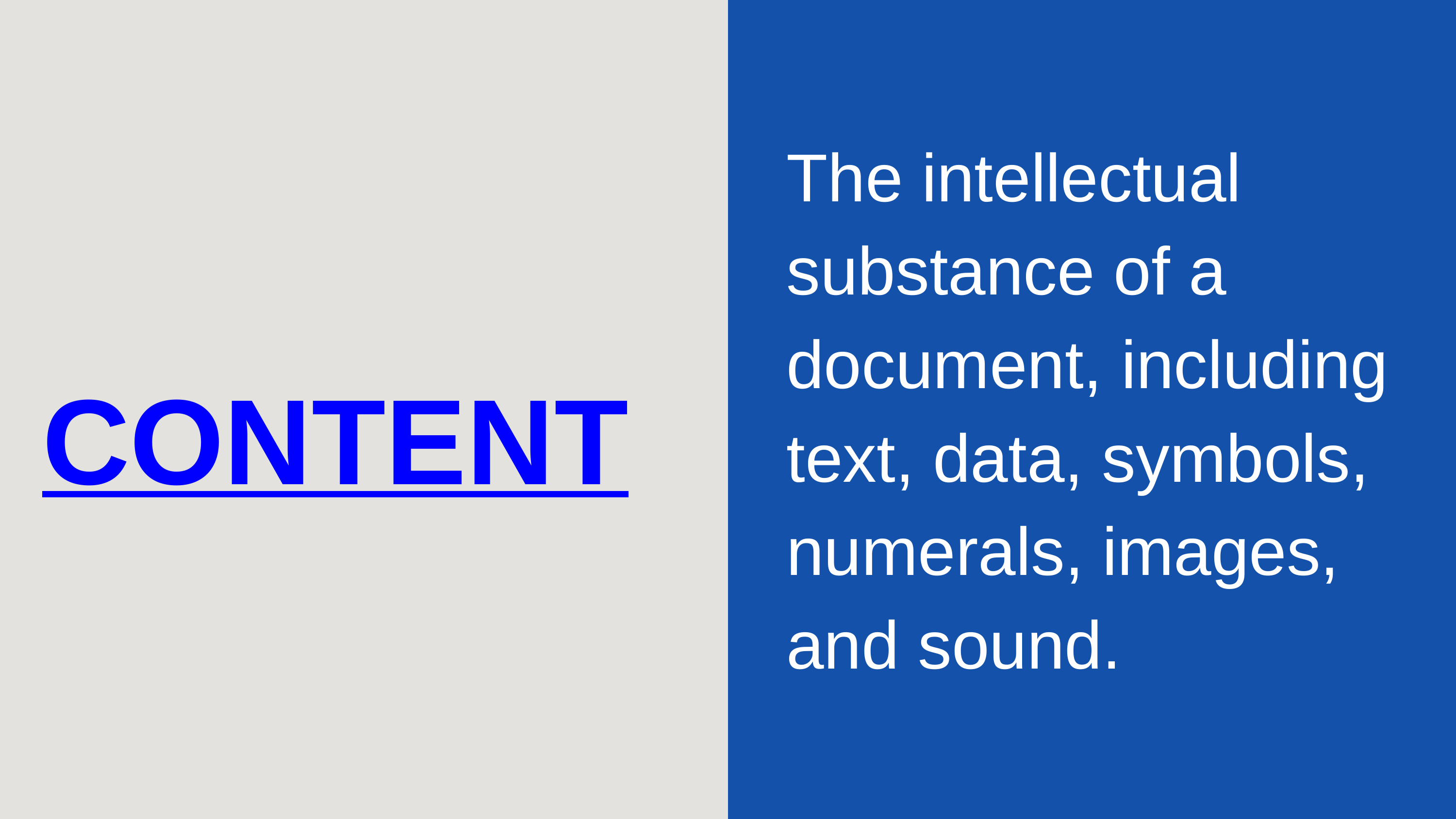

The intellectual substance of a document, including text, data, symbols, numerals, images, and sound.

CONTENT